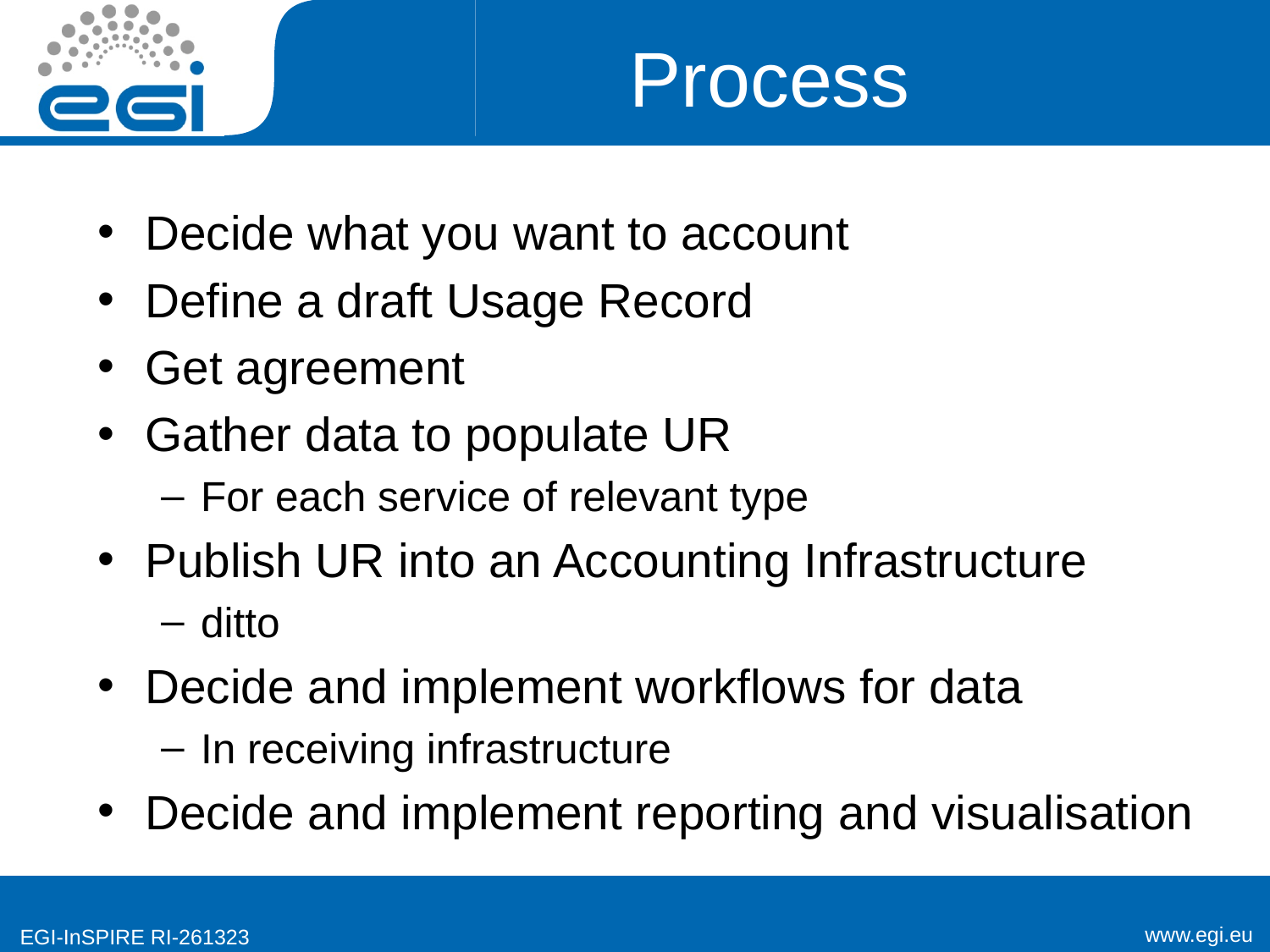

# Process
Decide what you want to account
Define a draft Usage Record
Get agreement
Gather data to populate UR
For each service of relevant type
Publish UR into an Accounting Infrastructure
ditto
Decide and implement workflows for data
In receiving infrastructure
Decide and implement reporting and visualisation